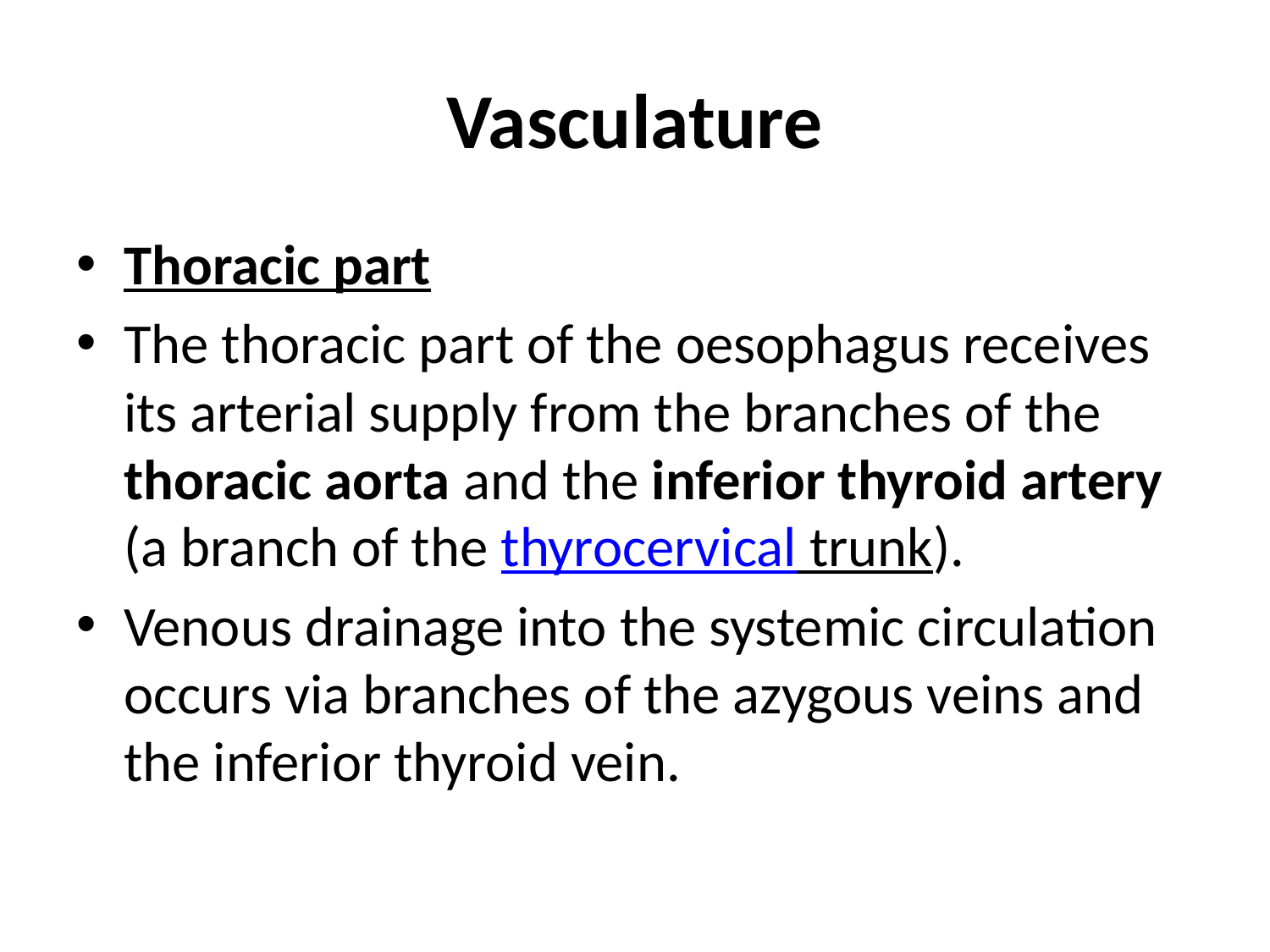

# Vasculature
Thoracic part
The thoracic part of the oesophagus receives its arterial supply from the branches of the thoracic aorta and the inferior thyroid artery (a branch of the thyrocervical trunk).
Venous drainage into the systemic circulation occurs via branches of the azygous veins and the inferior thyroid vein.